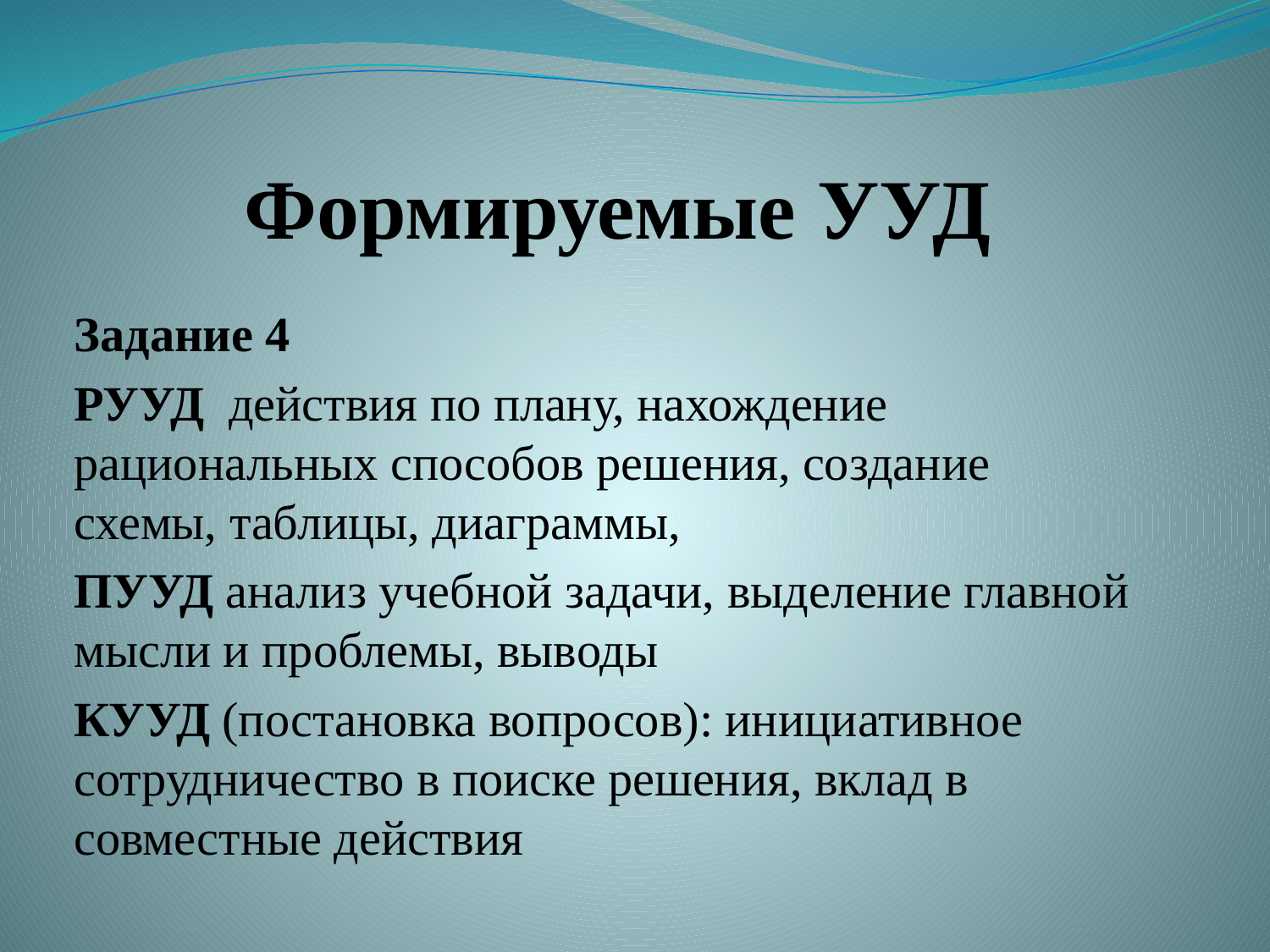

# Формируемые УУД
Задание 4
РУУД  действия по плану, нахождение рациональных способов решения, создание  схемы, таблицы, диаграммы,
ПУУД анализ учебной задачи, выделение главной мысли и проблемы, выводы
КУУД (постановка вопросов): инициативное сотрудничество в поиске решения, вклад в совместные действия